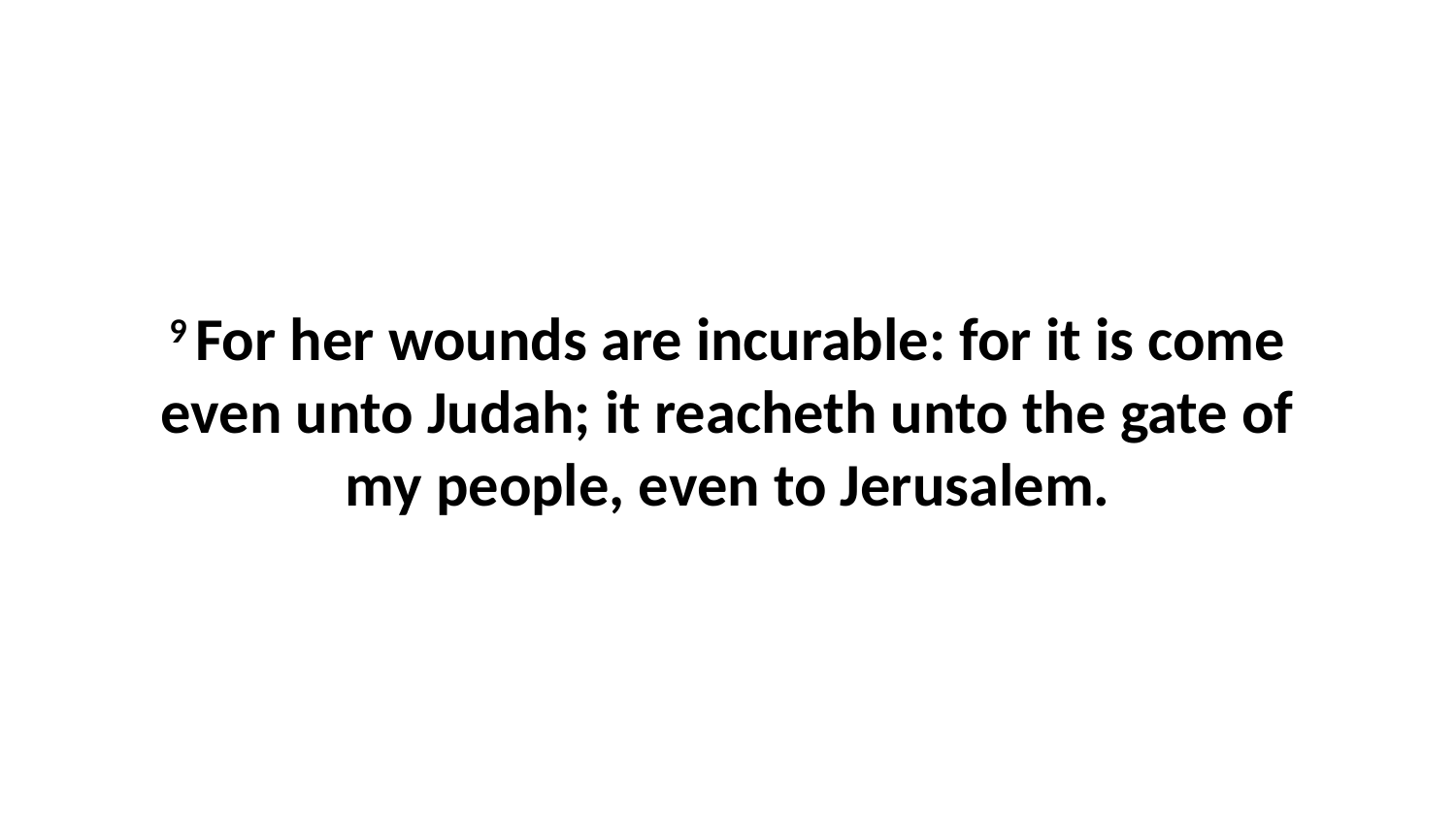

9 For her wounds are incurable: for it is come even unto Judah; it reacheth unto the gate of my people, even to Jerusalem.